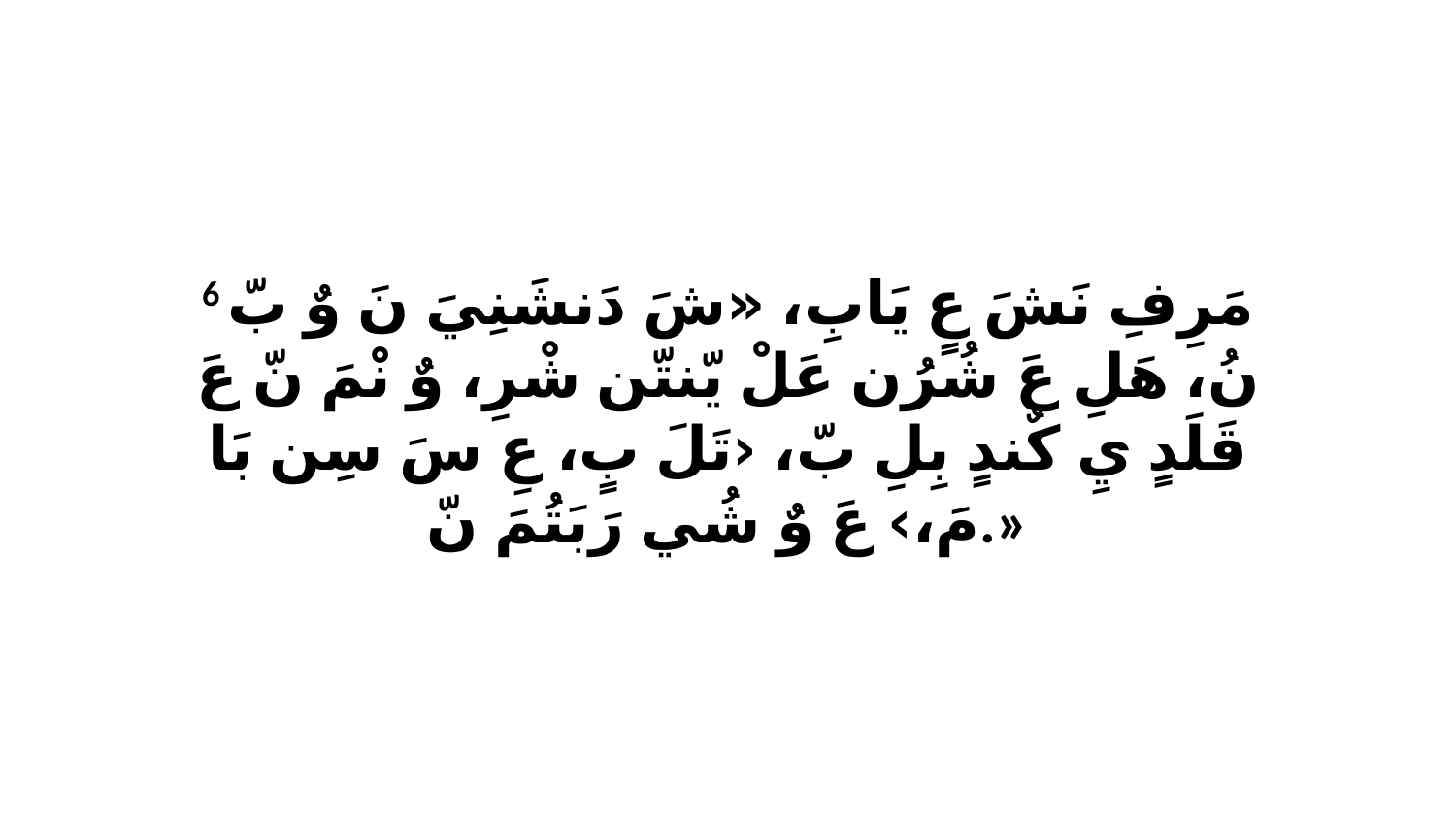

6 مَرِفِ نَشَ عٍ يَابِ، «شَ دَنشَنِيَ نَ وٌ بّ نُ، هَلِ عَ شُرُن عَلْ يّنتّن شْرِ، وٌ نْمَ نّ عَ قَلَدٍ يِ كٌندٍ بِلِ بّ، ‹تَلَ بٍ، عِ سَ سِن بَا مَ،› عَ وٌ شُي رَبَتُمَ نّ.»